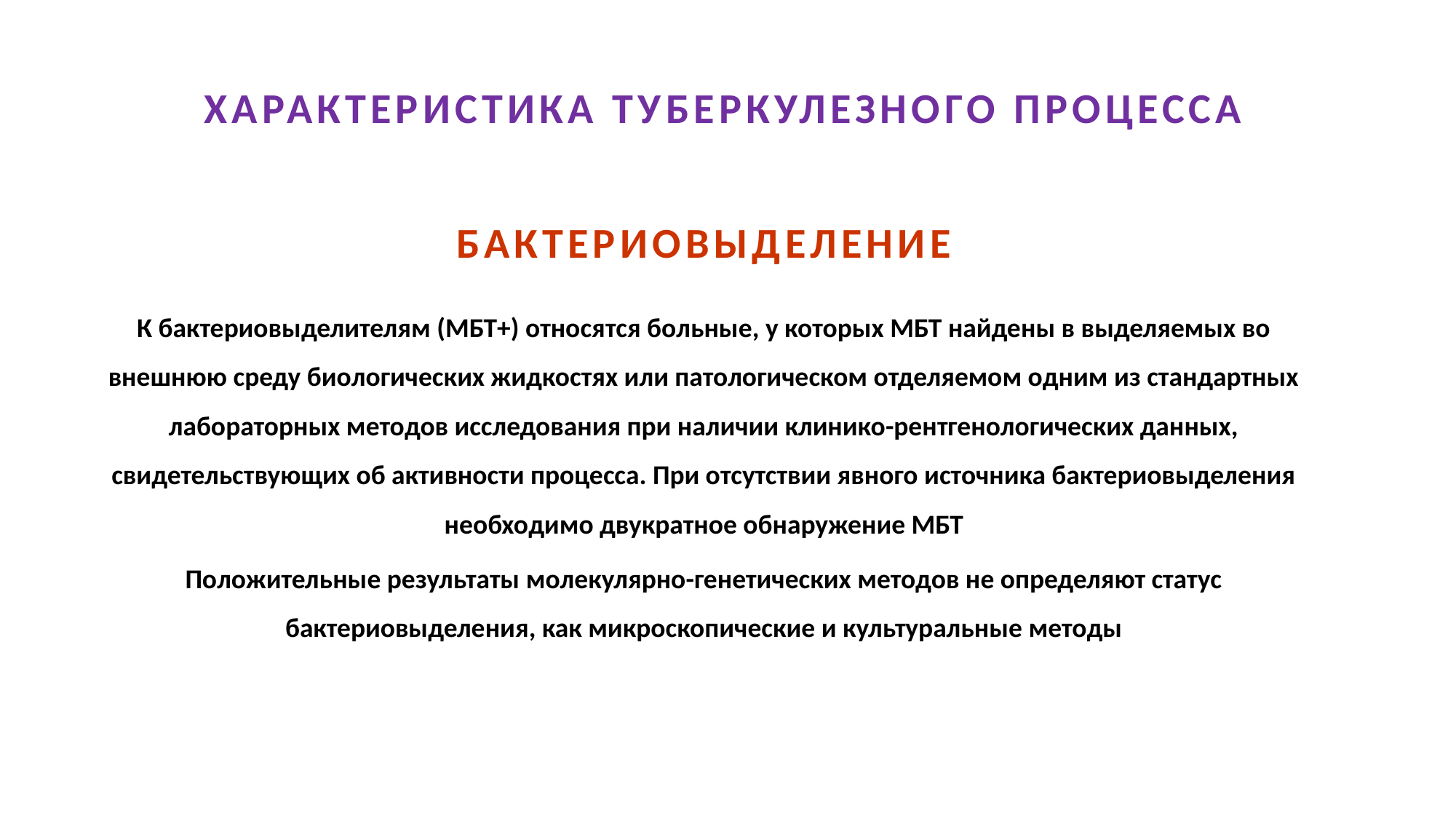

# ХАРАКТЕРИСТИКА ТУБЕРКУЛЕЗНОГО ПРОЦЕССА
БАКТЕРИОВЫДЕЛЕНИЕ

К бактериовыделителям (МБТ+) относятся больные, у которых МБТ найдены в выделяемых во внешнюю среду биологических жидкостях или патологическом отделяемом одним из стандартных лабораторных методов исследования при наличии клинико-рентгенологических данных, свидетельствующих об активности процесса. При отсутствии явного источника бактериовыделения необходимо двукратное обнаружение МБТ
Положительные результаты молекулярно-генетических методов не определяют статус бактериовыделения, как микроскопические и культуральные методы